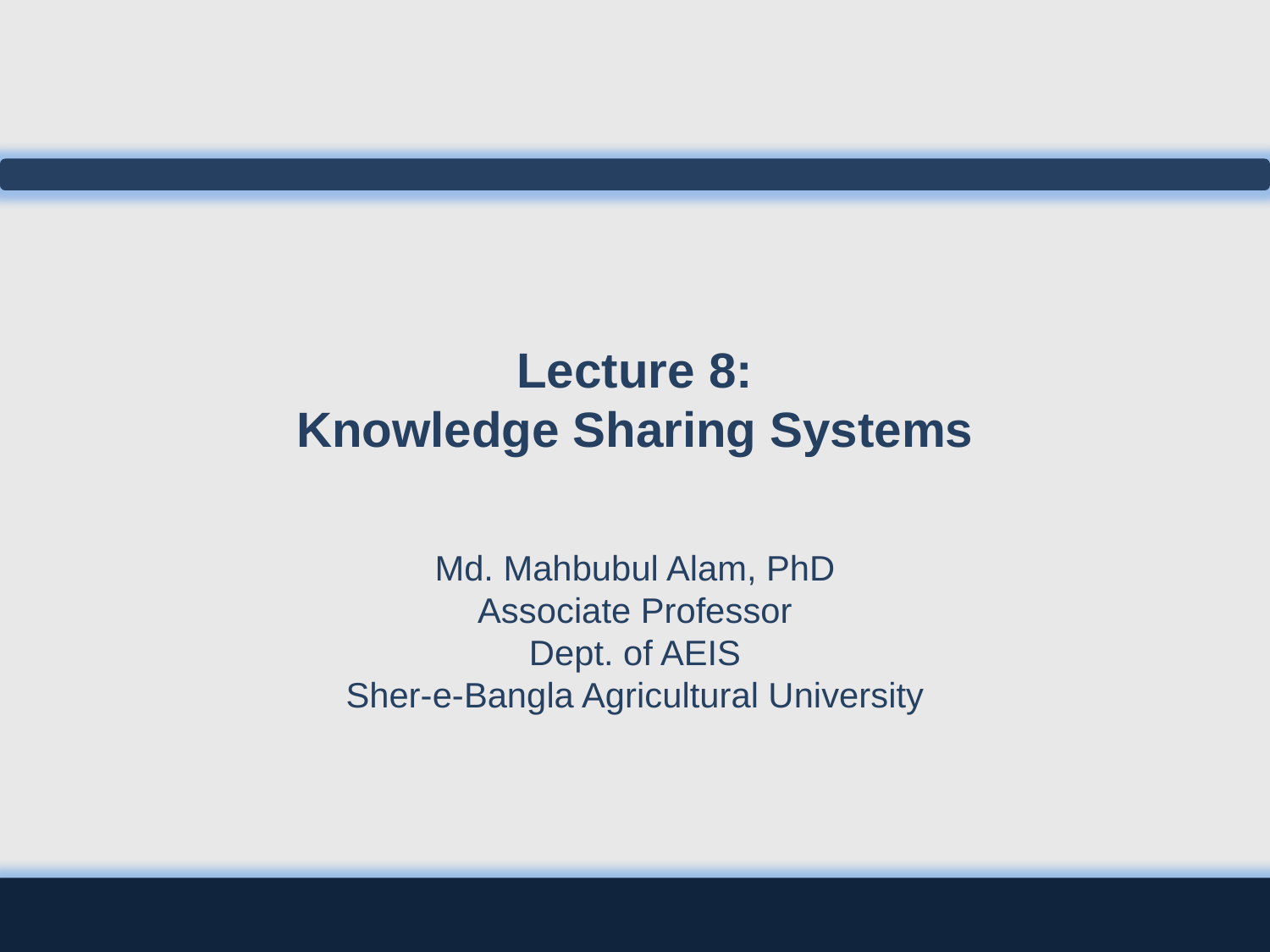

# Lecture 8: Knowledge Sharing Systems
Md. Mahbubul Alam, PhD
Associate Professor
Dept. of AEIS
Sher-e-Bangla Agricultural University